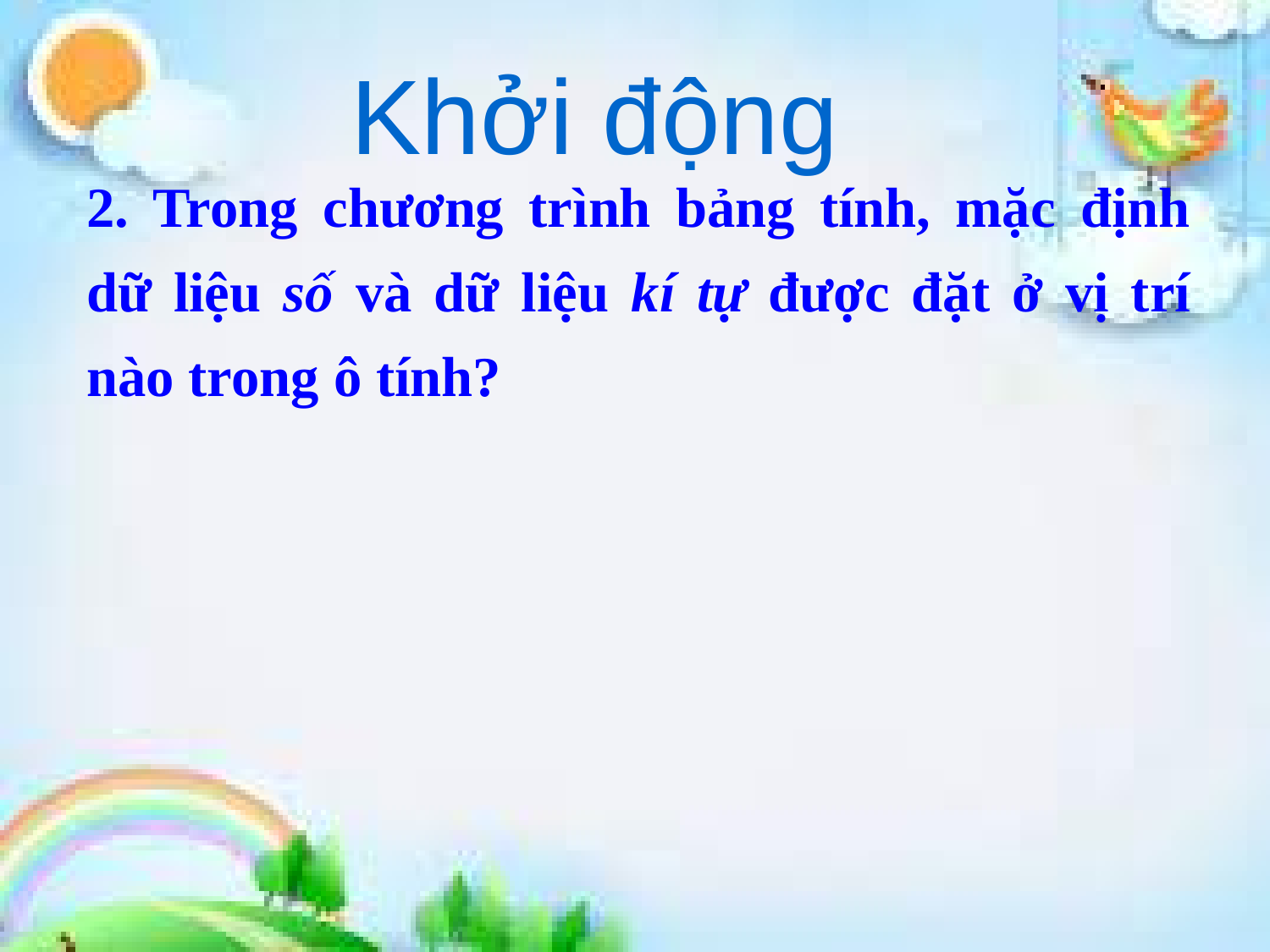

Khởi động
2. Trong chương trình bảng tính, mặc định dữ liệu số và dữ liệu kí tự được đặt ở vị trí nào trong ô tính?